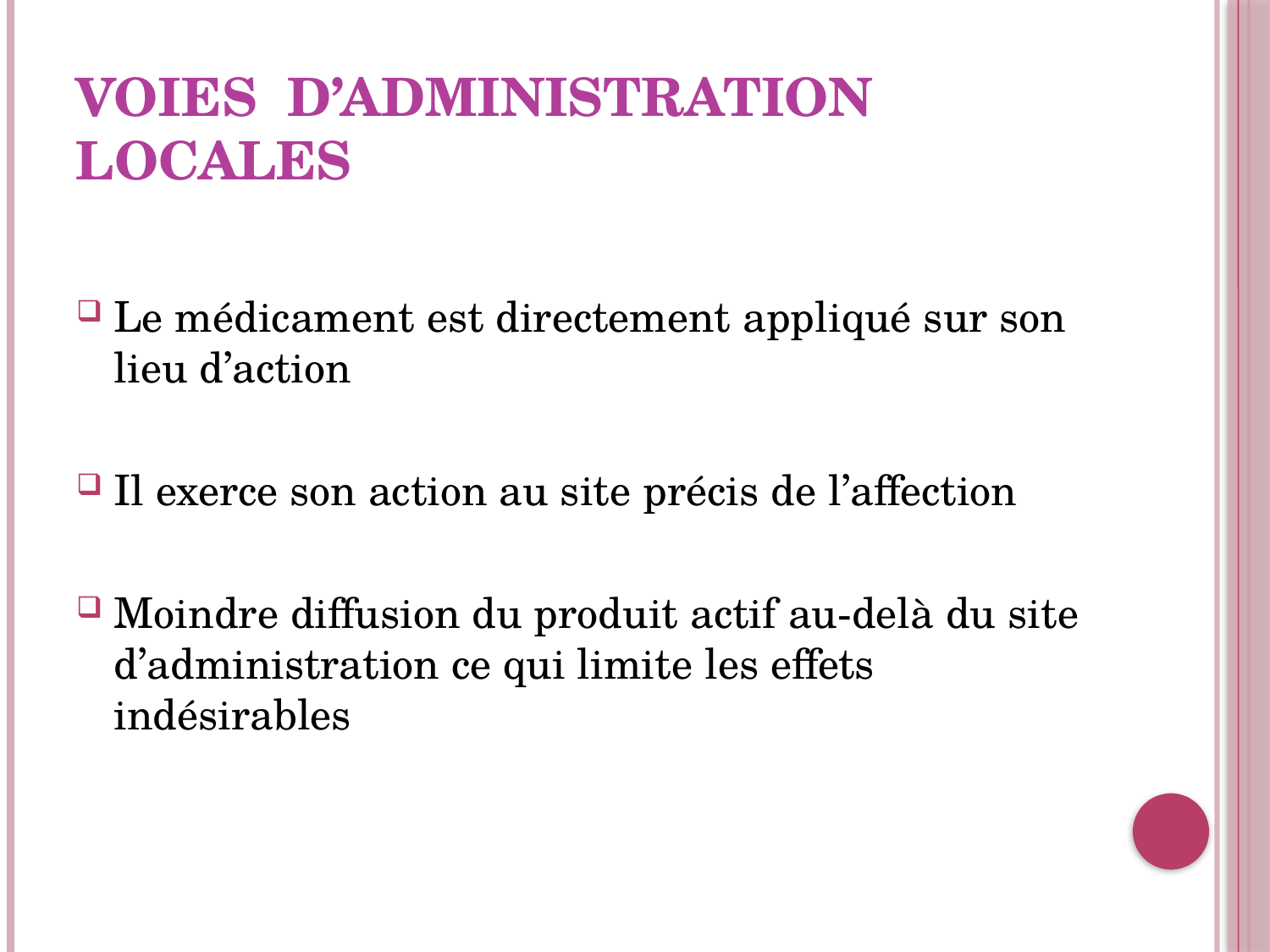

# Voies  d’administration locales

Le médicament est directement appliqué sur son lieu d’action

Il exerce son action au site précis de l’affection

Moindre diffusion du produit actif au-delà du site d’administration ce qui limite les effets indésirables